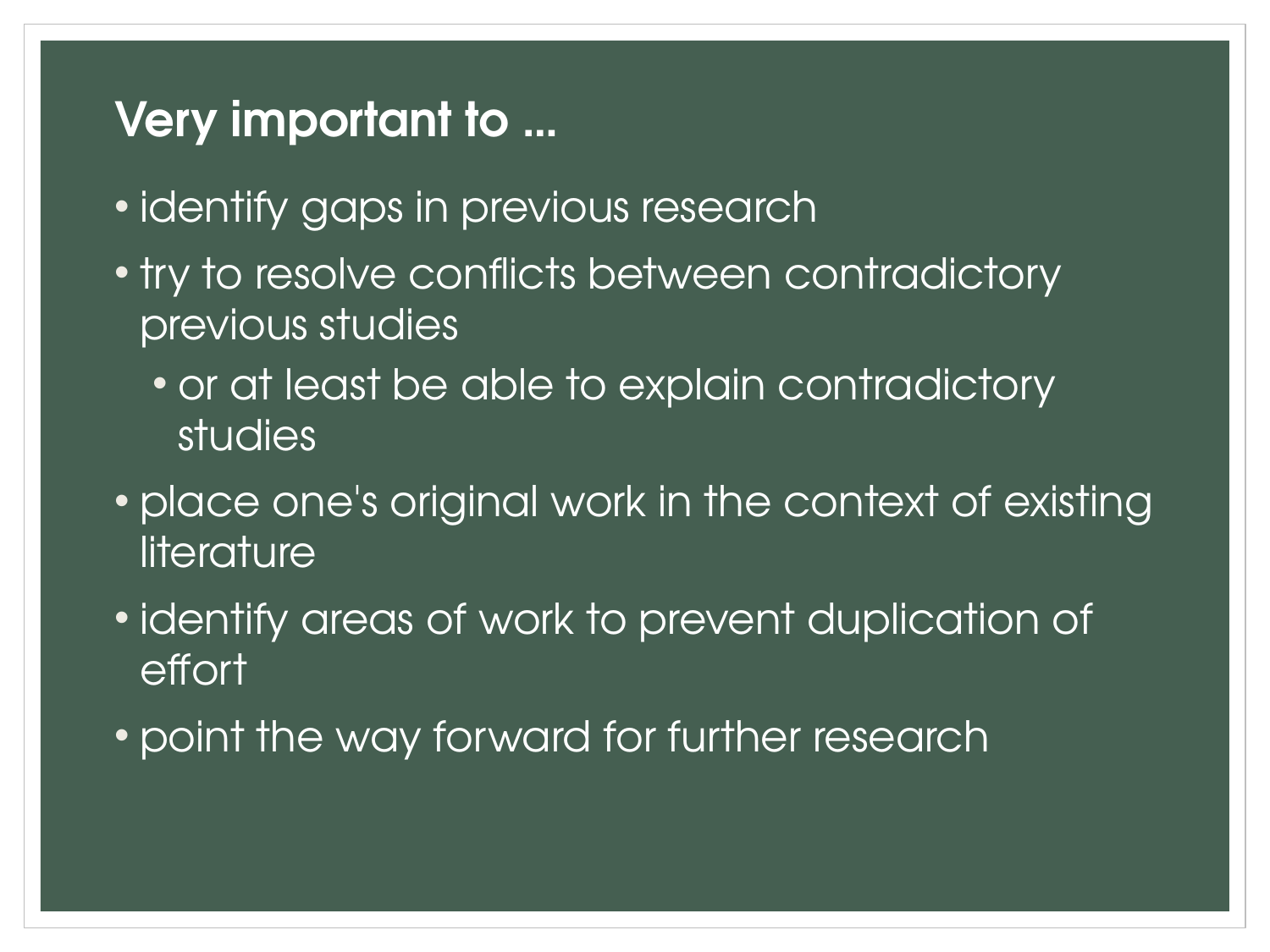

# Very important to …
identify gaps in previous research
try to resolve conflicts between contradictory previous studies
or at least be able to explain contradictory studies
place one's original work in the context of existing literature
identify areas of work to prevent duplication of effort
point the way forward for further research